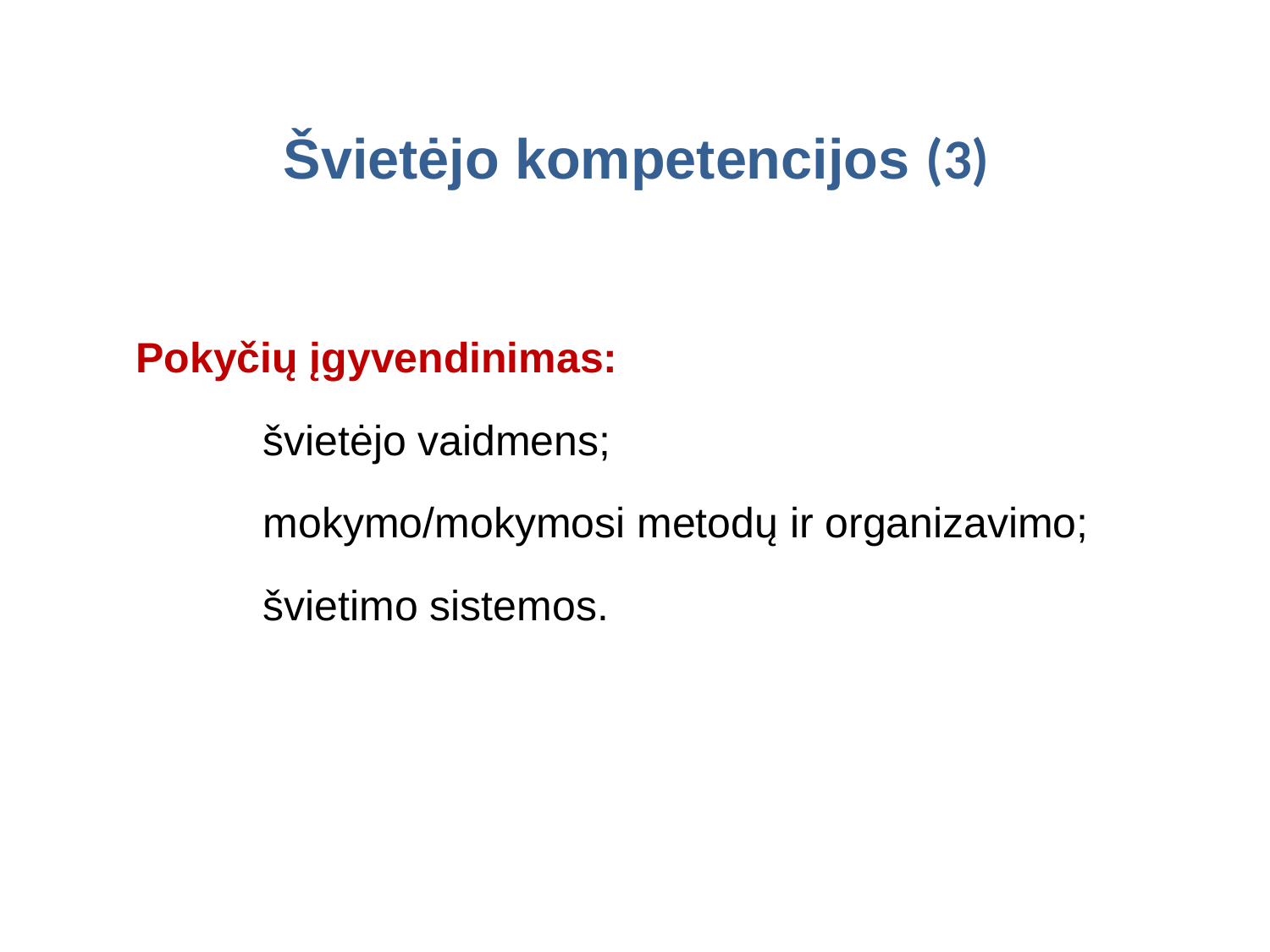

# Švietėjo kompetencijos (3)

Pokyčių įgyvendinimas:
	švietėjo vaidmens;
	mokymo/mokymosi metodų ir organizavimo;
	švietimo sistemos.